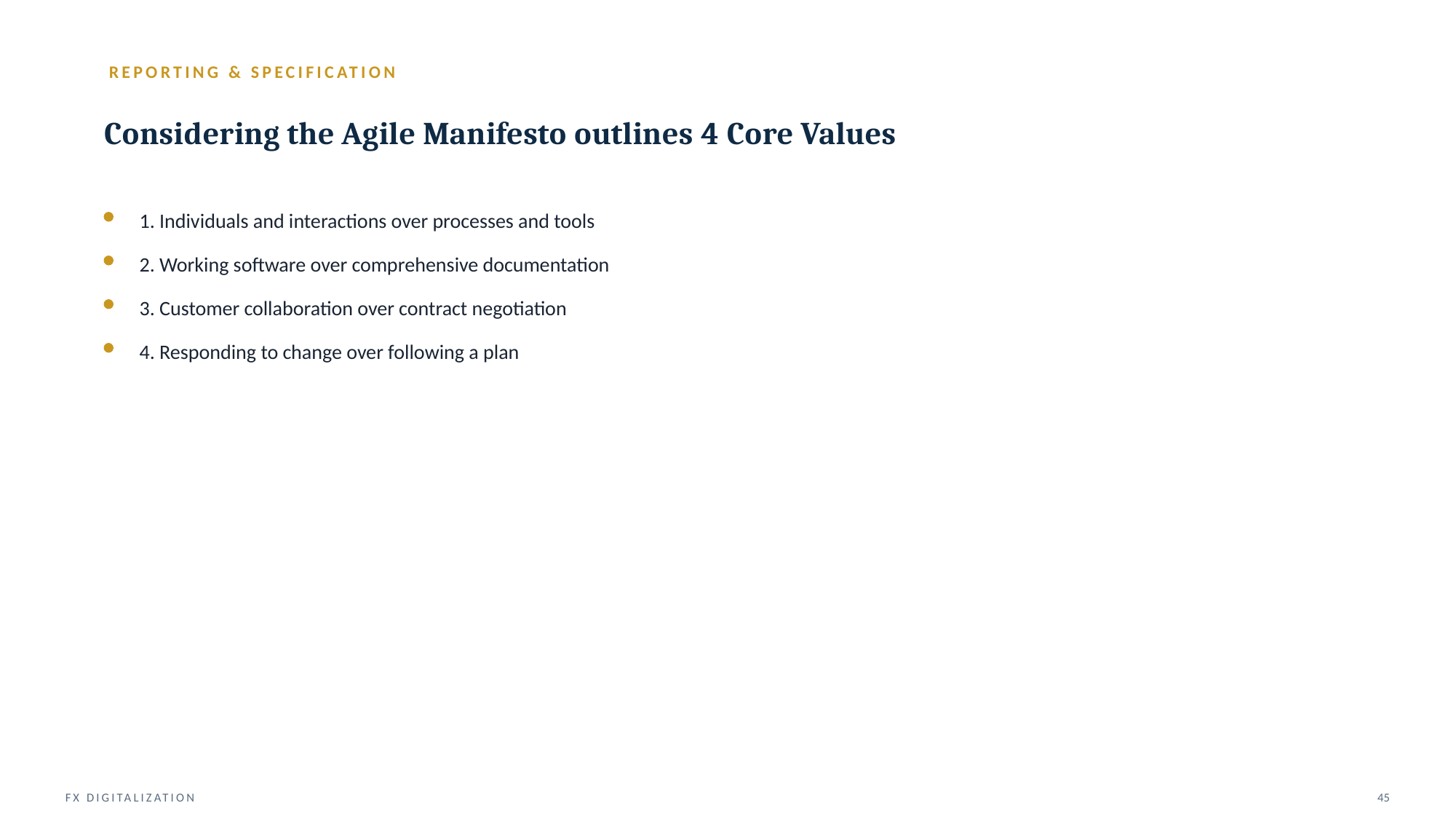

REPORTING & SPECIFICATION
Considering the Agile Manifesto outlines 4 Core Values
1. Individuals and interactions over processes and tools

2. Working software over comprehensive documentation

3. Customer collaboration over contract negotiation

4. Responding to change over following a plan

FX DIGITALIZATION
45